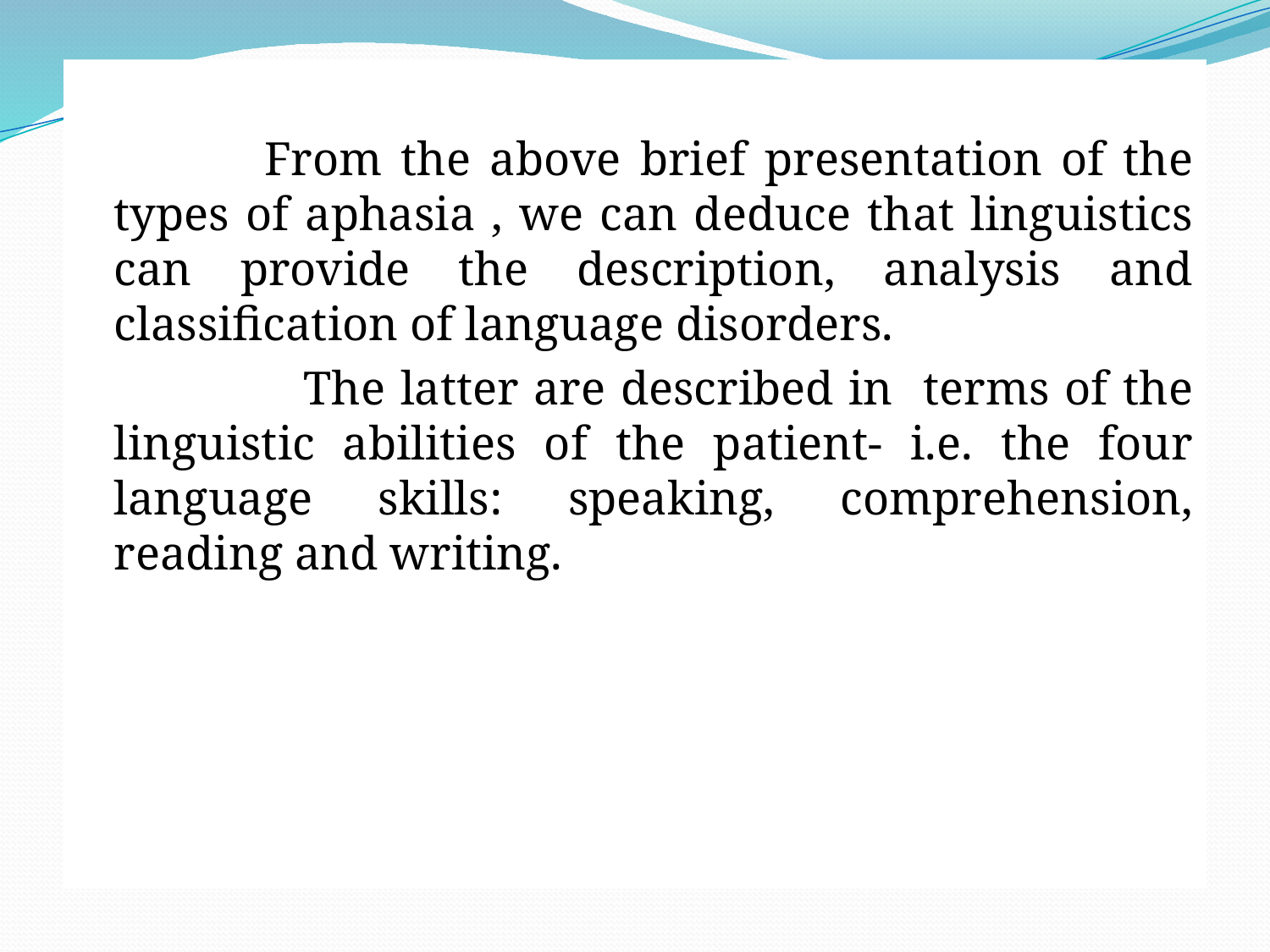

From the above brief presentation of the types of aphasia , we can deduce that linguistics can provide the description, analysis and classification of language disorders.
               The latter are described in  terms of the linguistic abilities of the patient- i.e. the four language skills: speaking, comprehension, reading and writing.